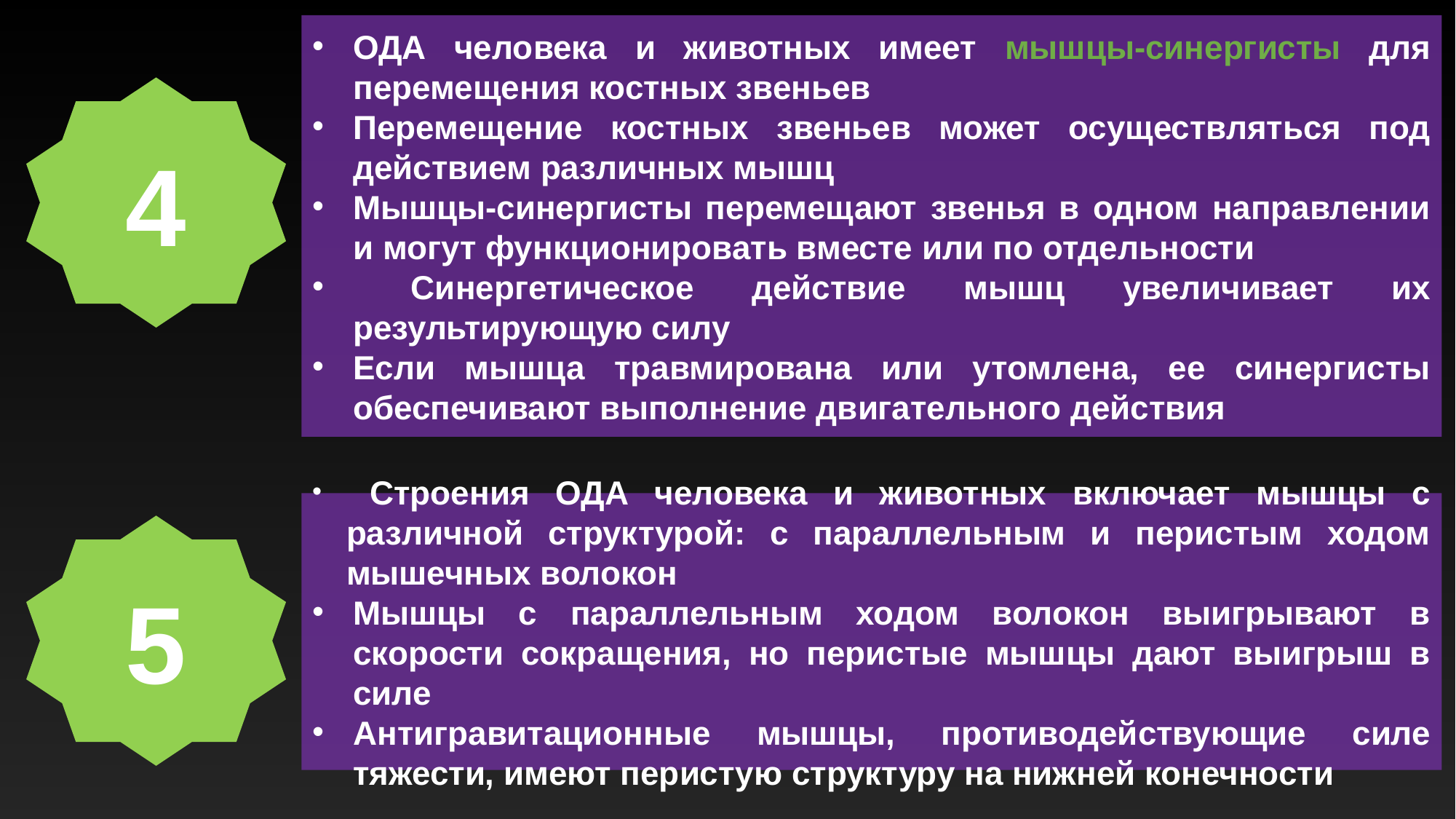

ОДА человека и животных имеет мышцы-синергисты для перемещения костных звеньев
Перемещение костных звеньев может осуществляться под действием различных мышц
Мышцы-синергисты перемещают звенья в одном направлении и могут функционировать вместе или по отдельности
 Синергетическое действие мышц увеличивает их результирующую силу
Если мышца травмирована или утомлена, ее синергисты обеспечивают выполнение двигательного действия
4
 Строения ОДА человека и животных включает мышцы с различной структурой: с параллельным и перистым ходом мышечных волокон
Мышцы с параллельным ходом волокон выигрывают в скорости сокращения, но перистые мышцы дают выигрыш в силе
Антигравитационные мышцы, противодействующие силе тяжести, имеют перистую структуру на нижней конечности
5